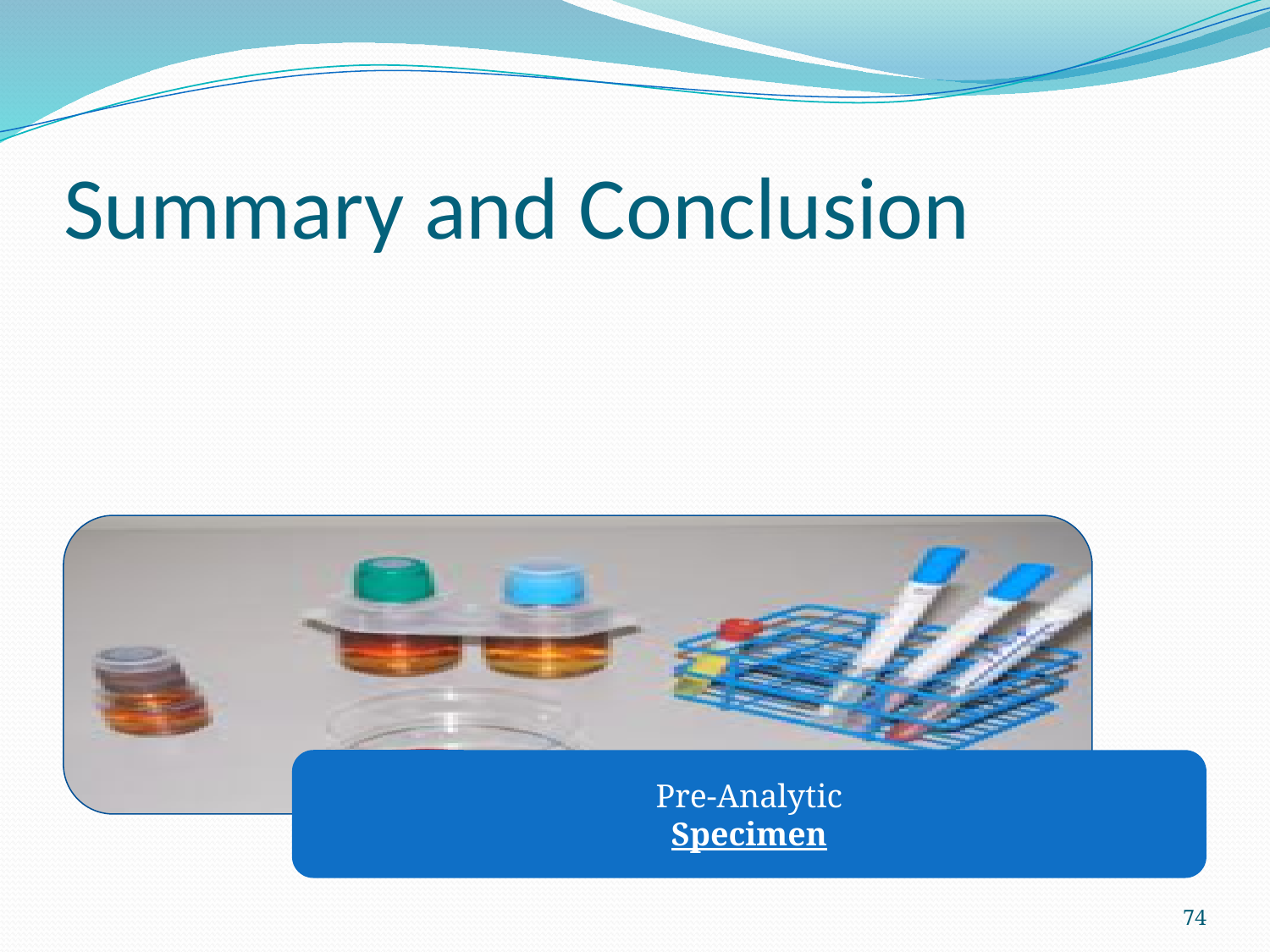

# Summary and Conclusion
Pre-Analytic
Specimen
Analytic
74